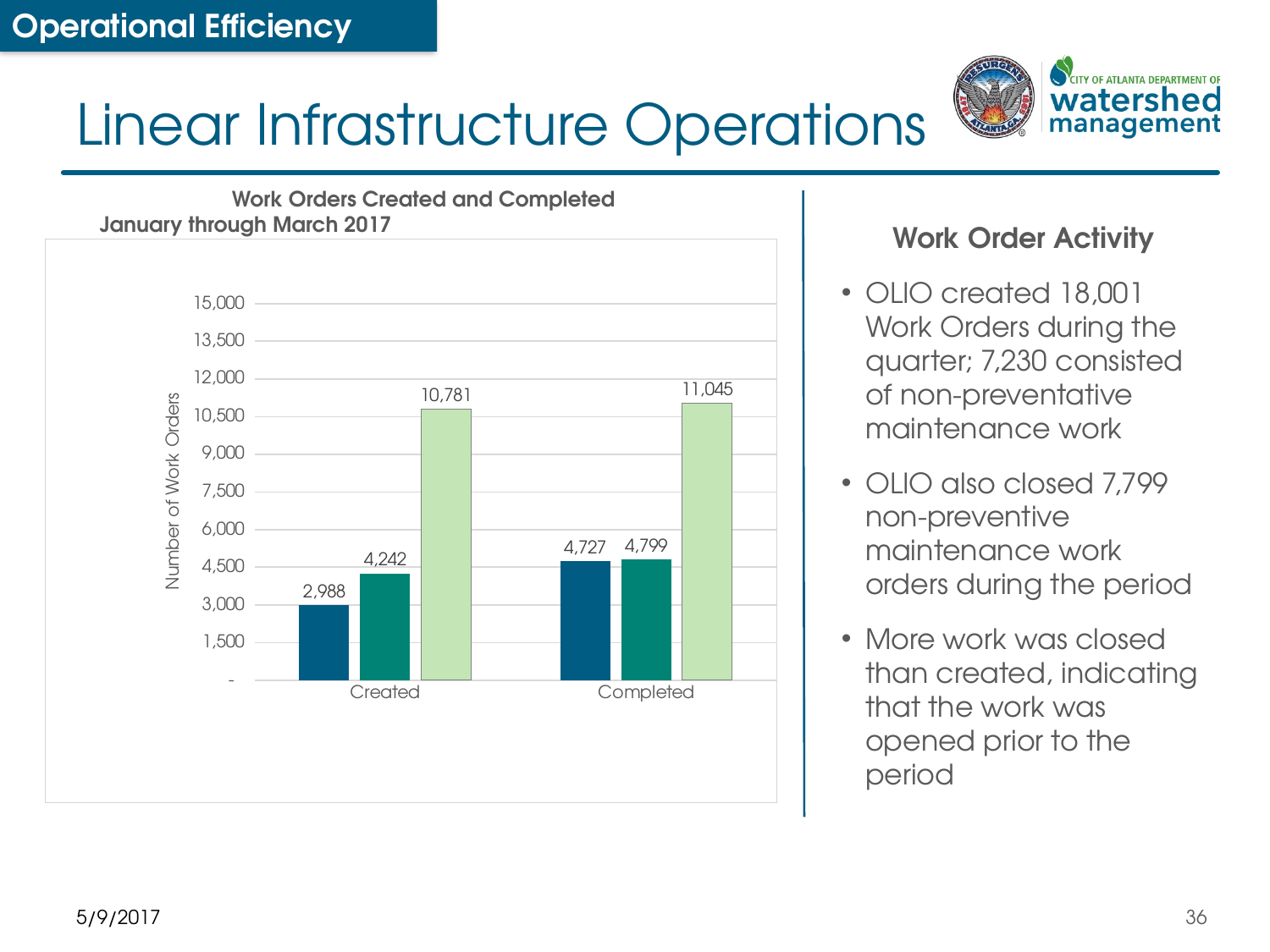

Operational Efficiency
# Linear Infrastructure Operations
Work Orders Created and Completed
January through March 2017
Work Order Activity
OLIO created 18,001 Work Orders during the quarter; 7,230 consisted of non-preventative maintenance work
OLIO also closed 7,799 non-preventive maintenance work orders during the period
More work was closed than created, indicating that the work was opened prior to the period

### Chart

| Category | Distribution | Collections | Preventative Maintenance | Total |
|---|---|---|---|---|
| Created | 2988.0 | 4242.0 | 10781.0 | 18011.0 |
| Completed | 4727.0 | 4799.0 | 11045.0 | 20571.0 |